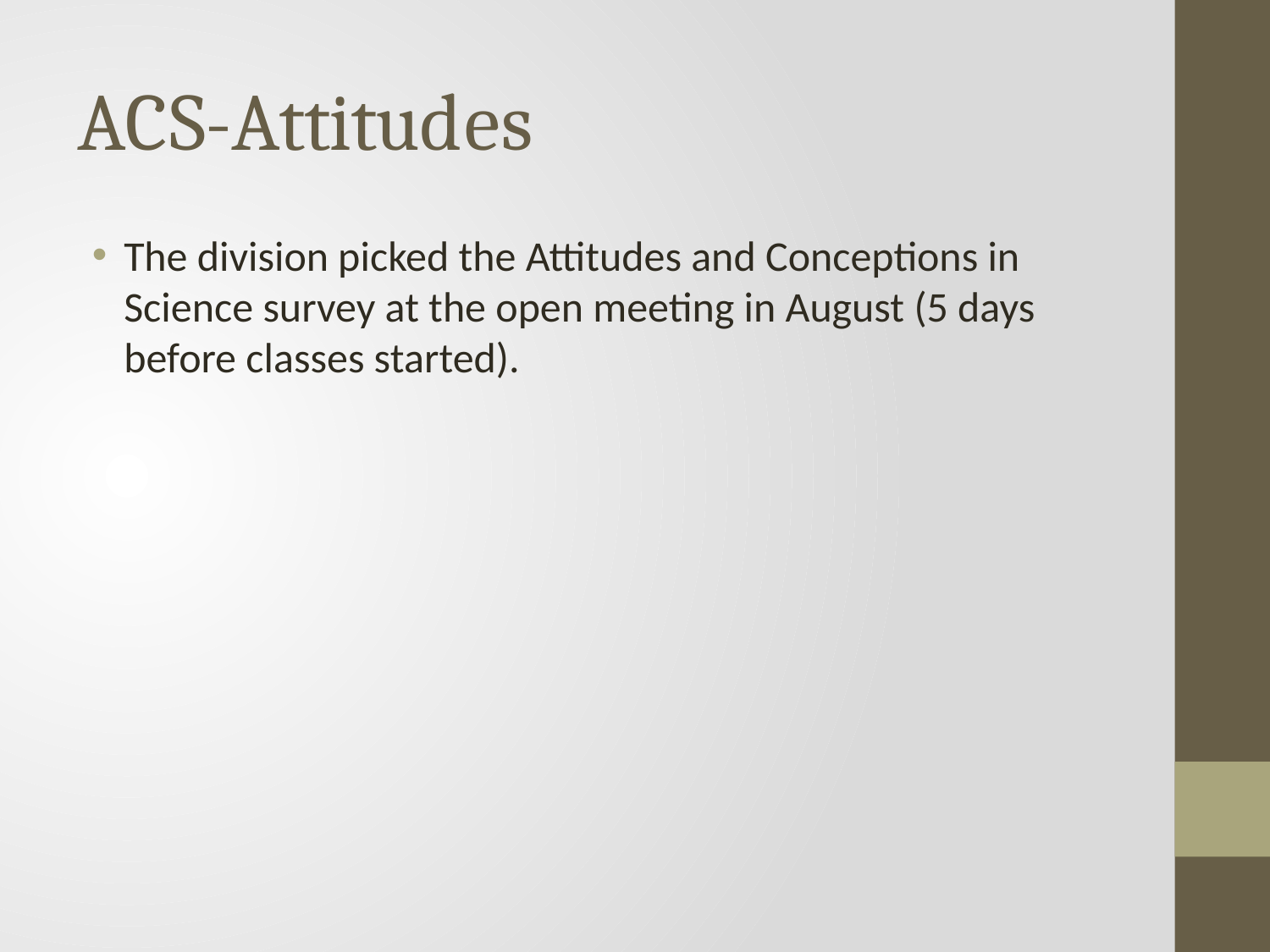

# ACS-Attitudes
The division picked the Attitudes and Conceptions in Science survey at the open meeting in August (5 days before classes started).